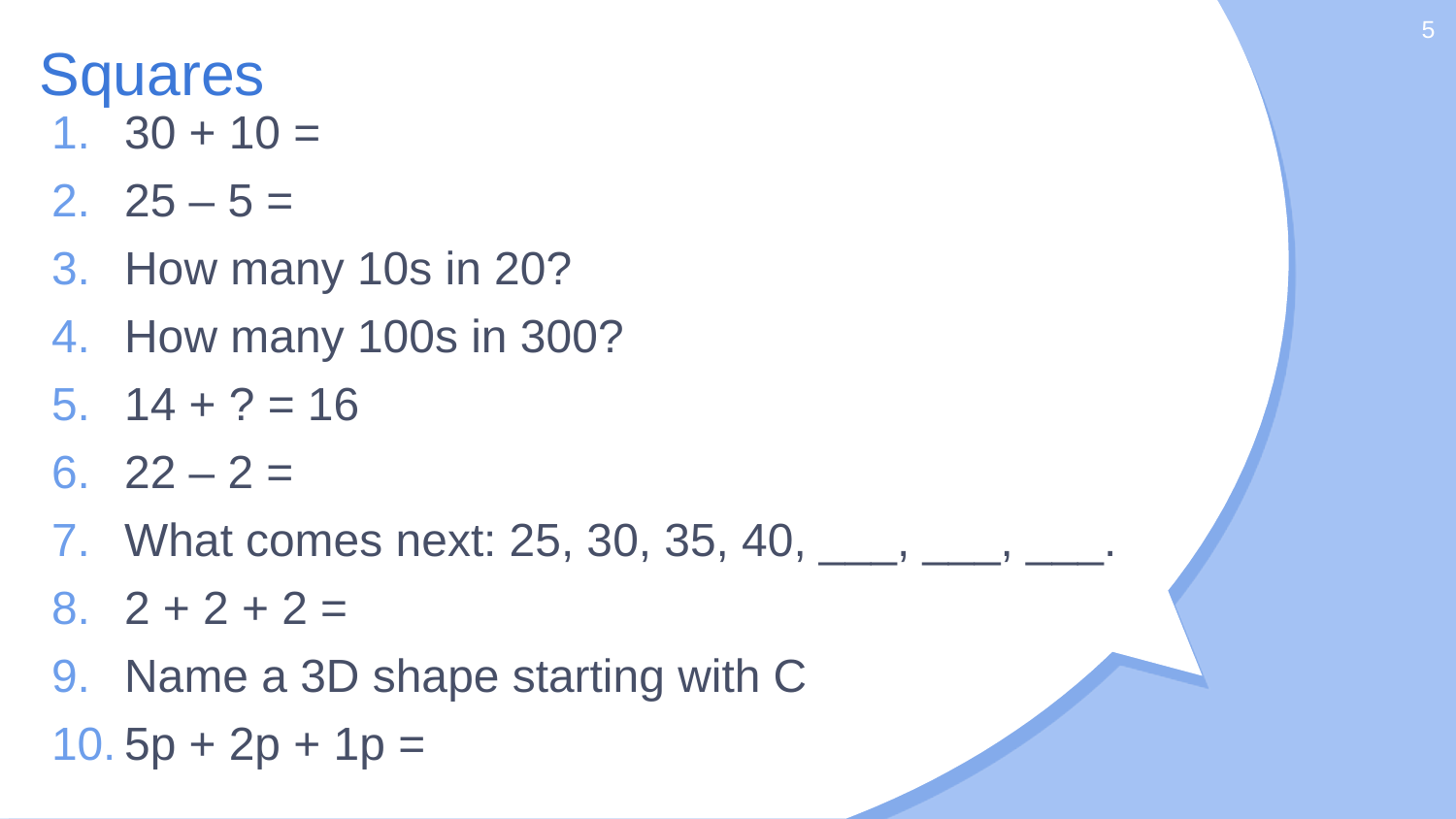

5
# Squares
30 + 10 =
25 – 5 =
How many 10s in 20?
How many 100s in 300?
14 + ? = 16
22 – 2 =
What comes next: 25, 30, 35, 40, ___, ___, ___.
2 + 2 + 2 =
Name a 3D shape starting with C
5p + 2p + 1p =